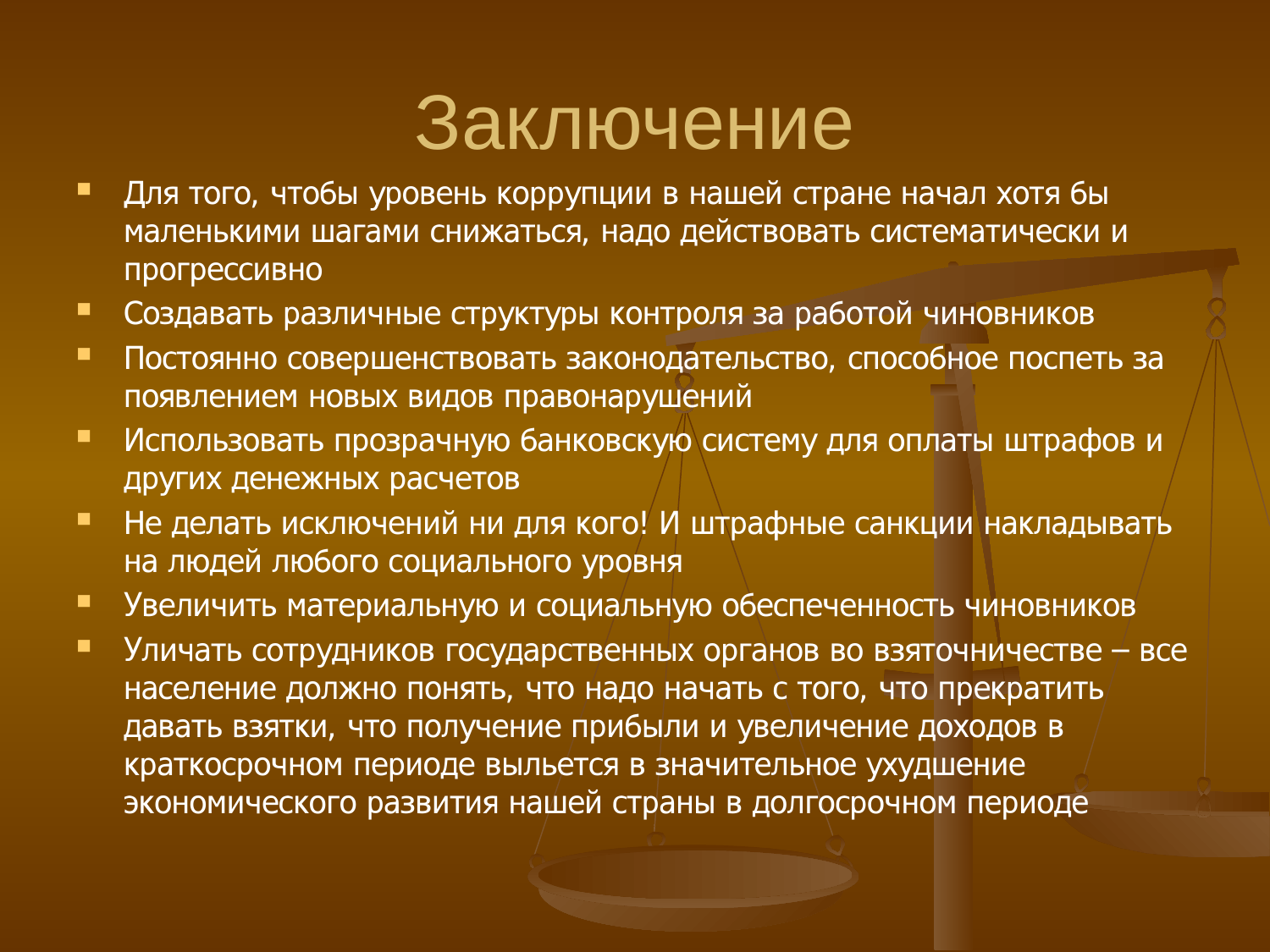

# Заключение
Для того, чтобы уровень коррупции в нашей стране начал хотя бы маленькими шагами снижаться, надо действовать систематически и прогрессивно
Создавать различные структуры контроля за работой чиновников
Постоянно совершенствовать законодательство, способное поспеть за появлением новых видов правонарушений
Использовать прозрачную банковскую систему для оплаты штрафов и других денежных расчетов
Не делать исключений ни для кого! И штрафные санкции накладывать на людей любого социального уровня
Увеличить материальную и социальную обеспеченность чиновников
Уличать сотрудников государственных органов во взяточничестве – все население должно понять, что надо начать с того, что прекратить давать взятки, что получение прибыли и увеличение доходов в краткосрочном периоде выльется в значительное ухудшение экономического развития нашей страны в долгосрочном периоде